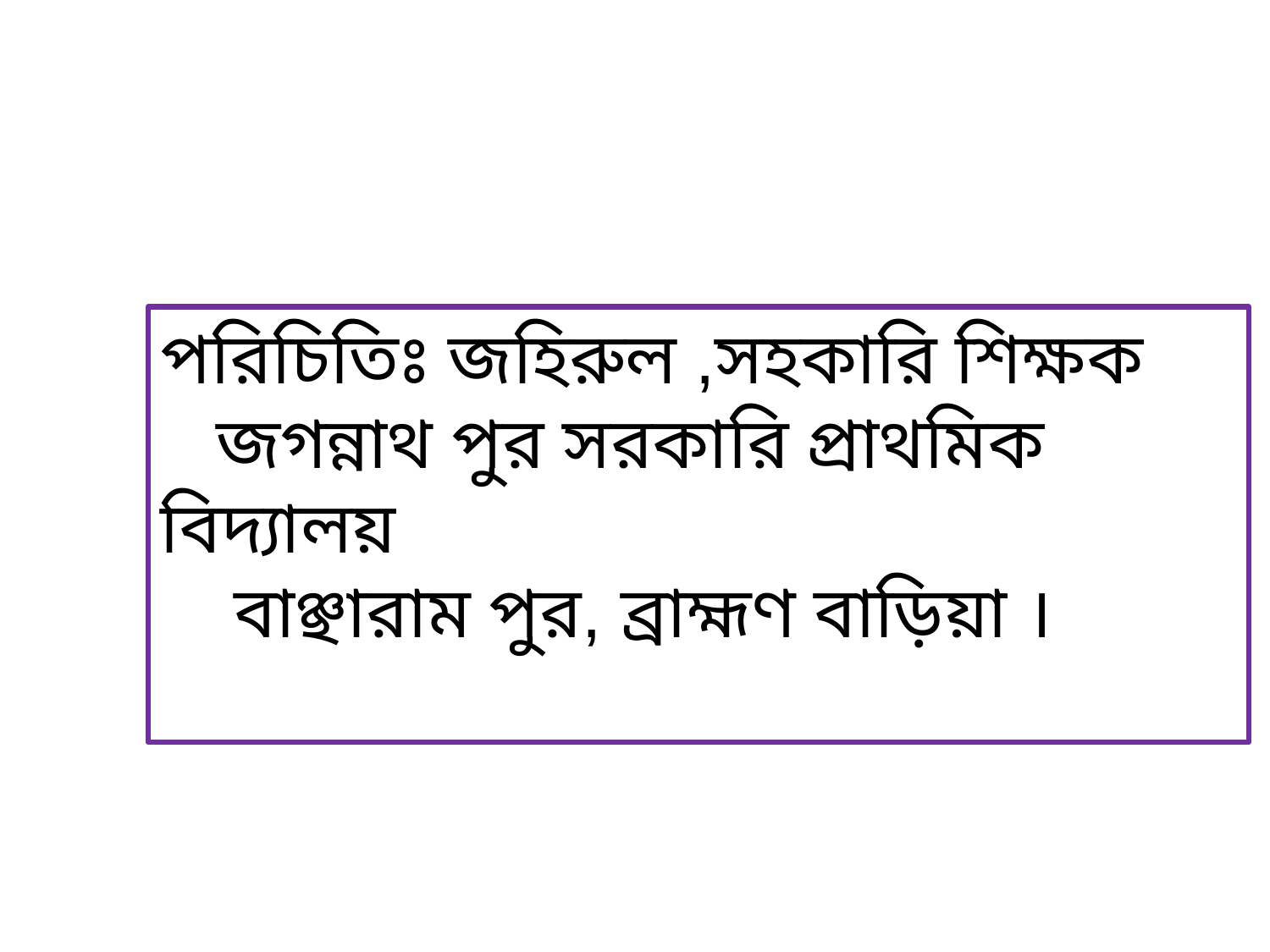

পরিচিতিঃ জহিরুল ,সহকারি শিক্ষক
   জগন্নাথ পুর সরকারি প্রাথমিক বিদ্যালয়
    বাঞ্ছারাম পুর, ব্রাহ্মণ বাড়িয়া ।